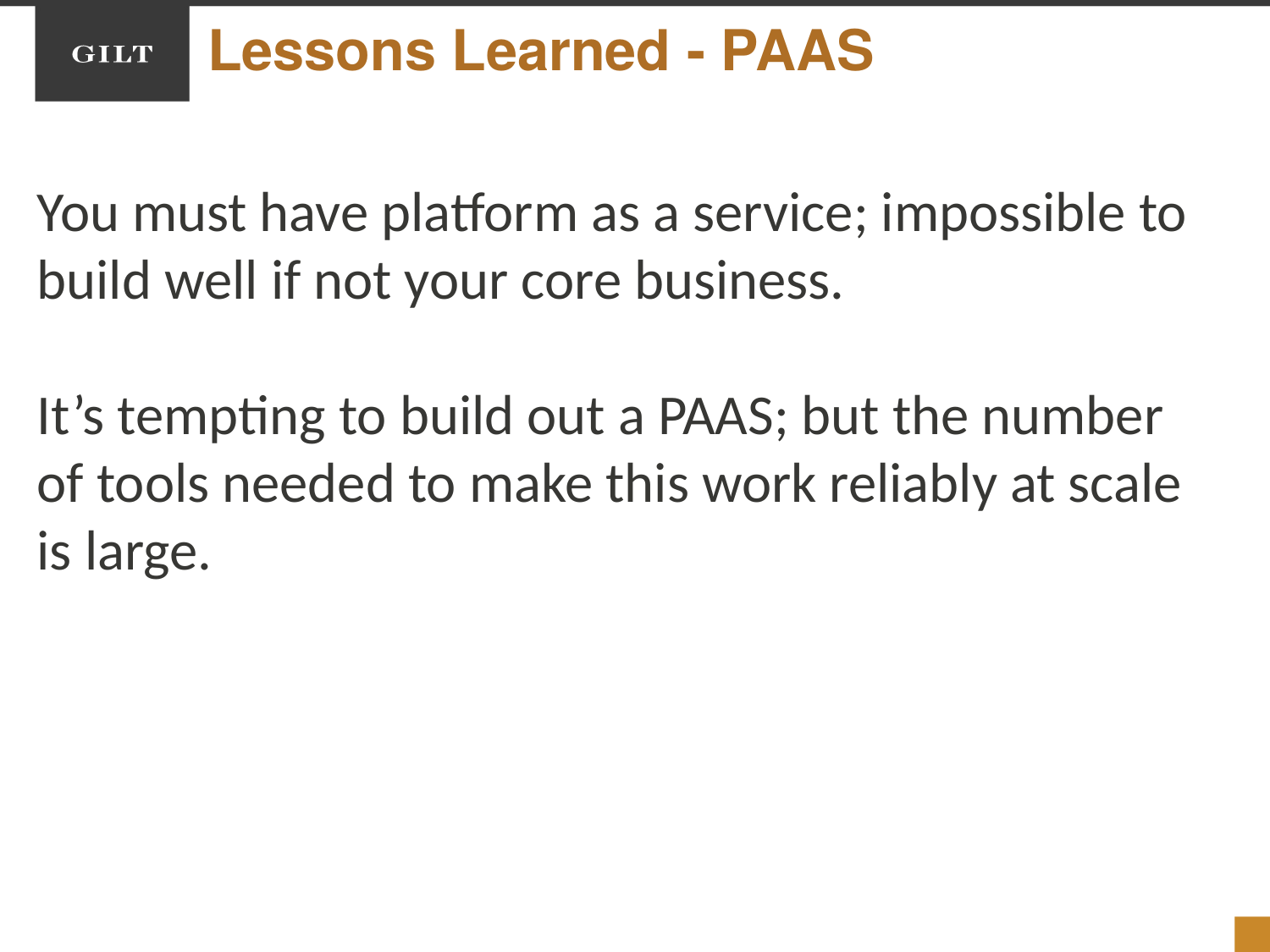

Lessons Learned - PAAS

You must have platform as a service; impossible to build well if not your core business.

It’s tempting to build out a PAAS; but the number of tools needed to make this work reliably at scale is large.